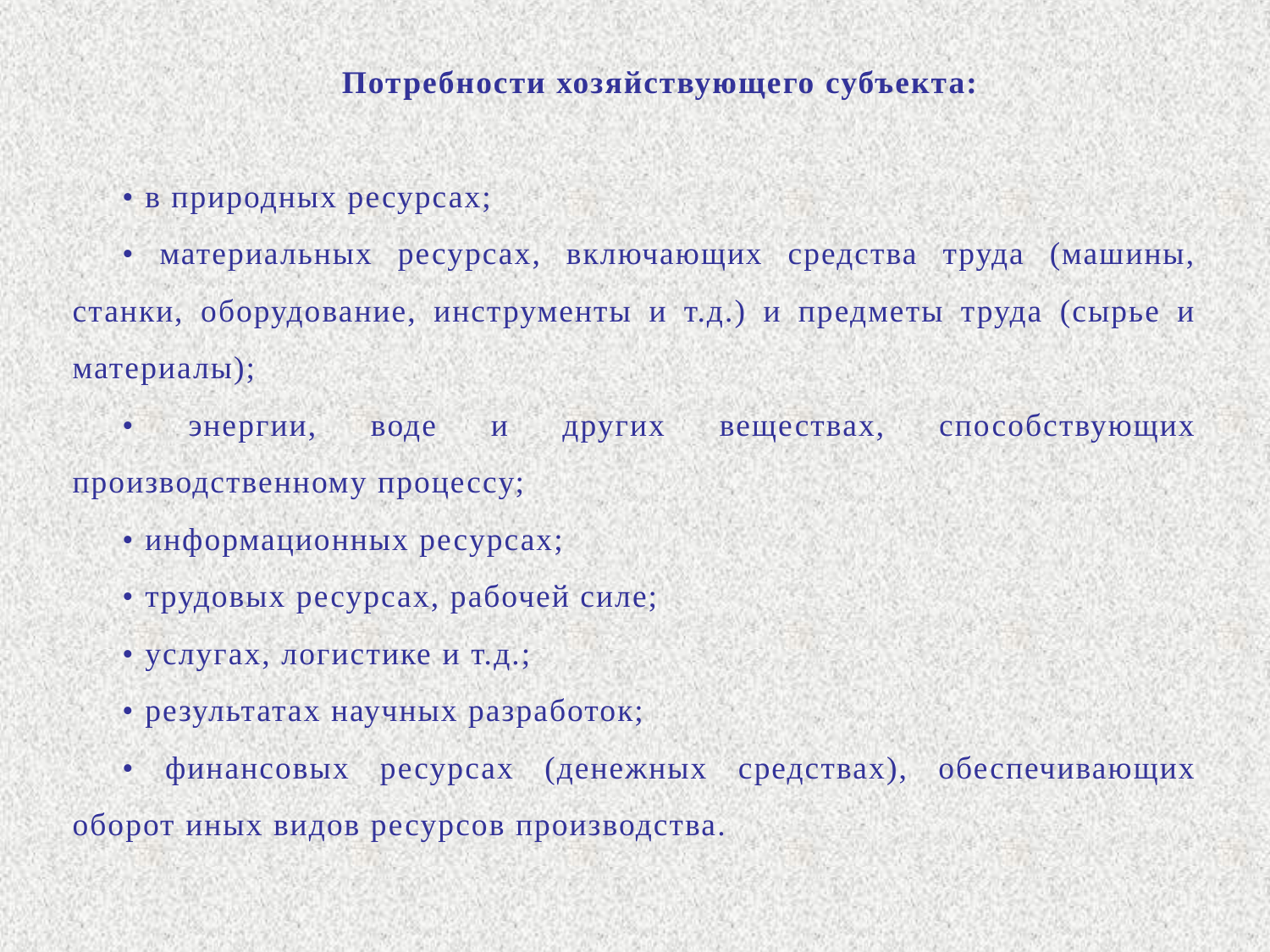

Потребности хозяйствующего субъекта:

• в природных ресурсах;
• материальных ресурсах, включающих средства труда (машины, станки, оборудование, инструменты и т.д.) и предметы труда (сырье и материалы);
• энергии, воде и других веществах, способствующих производственному процессу;
• информационных ресурсах;
• трудовых ресурсах, рабочей силе;
• услугах, логистике и т.д.;
• результатах научных разработок;
• финансовых ресурсах (денежных средствах), обеспечивающих оборот иных видов ресурсов производства.